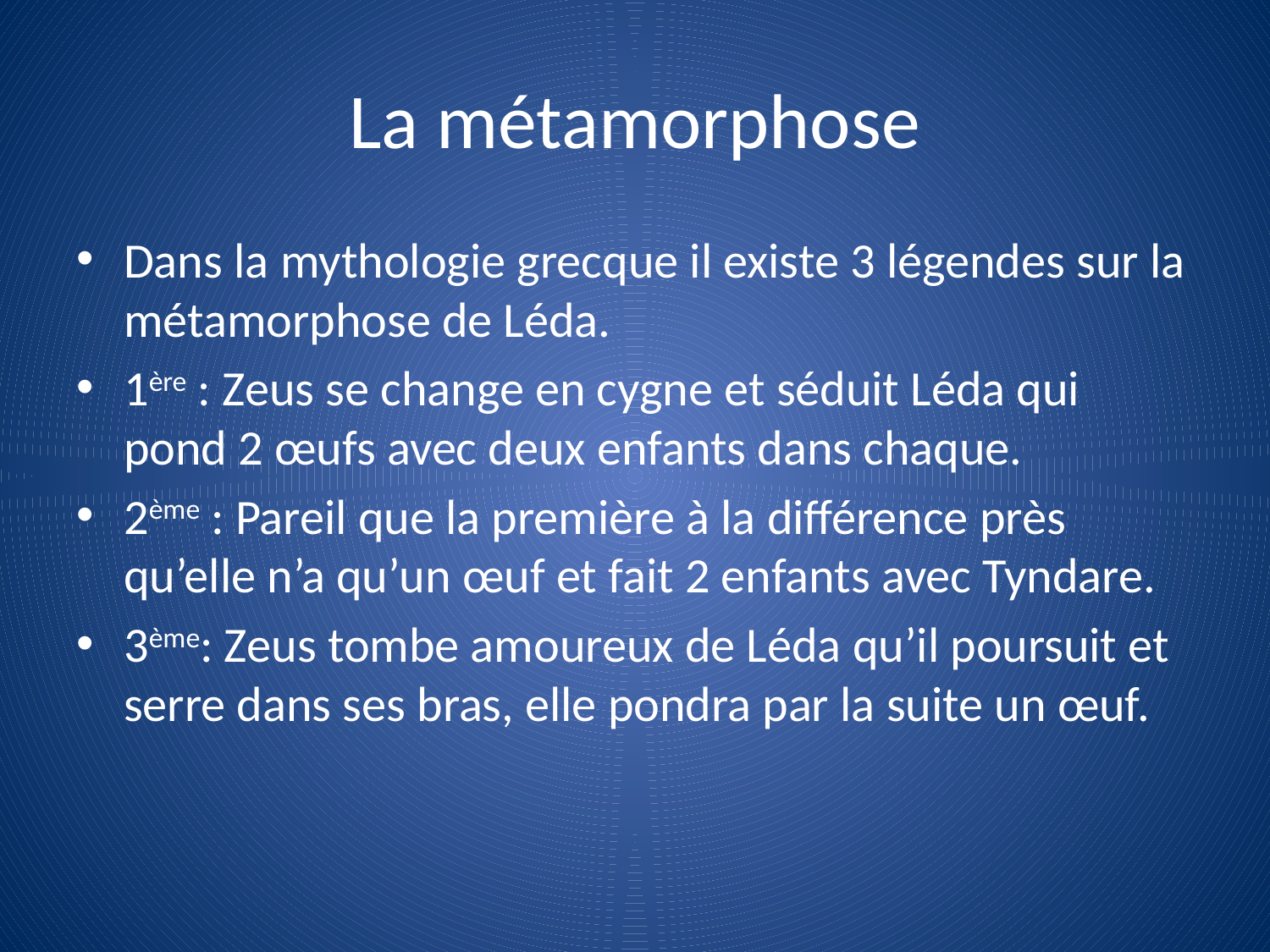

# La métamorphose
Dans la mythologie grecque il existe 3 légendes sur la métamorphose de Léda.
1ère : Zeus se change en cygne et séduit Léda qui pond 2 œufs avec deux enfants dans chaque.
2ème : Pareil que la première à la différence près qu’elle n’a qu’un œuf et fait 2 enfants avec Tyndare.
3ème: Zeus tombe amoureux de Léda qu’il poursuit et serre dans ses bras, elle pondra par la suite un œuf.